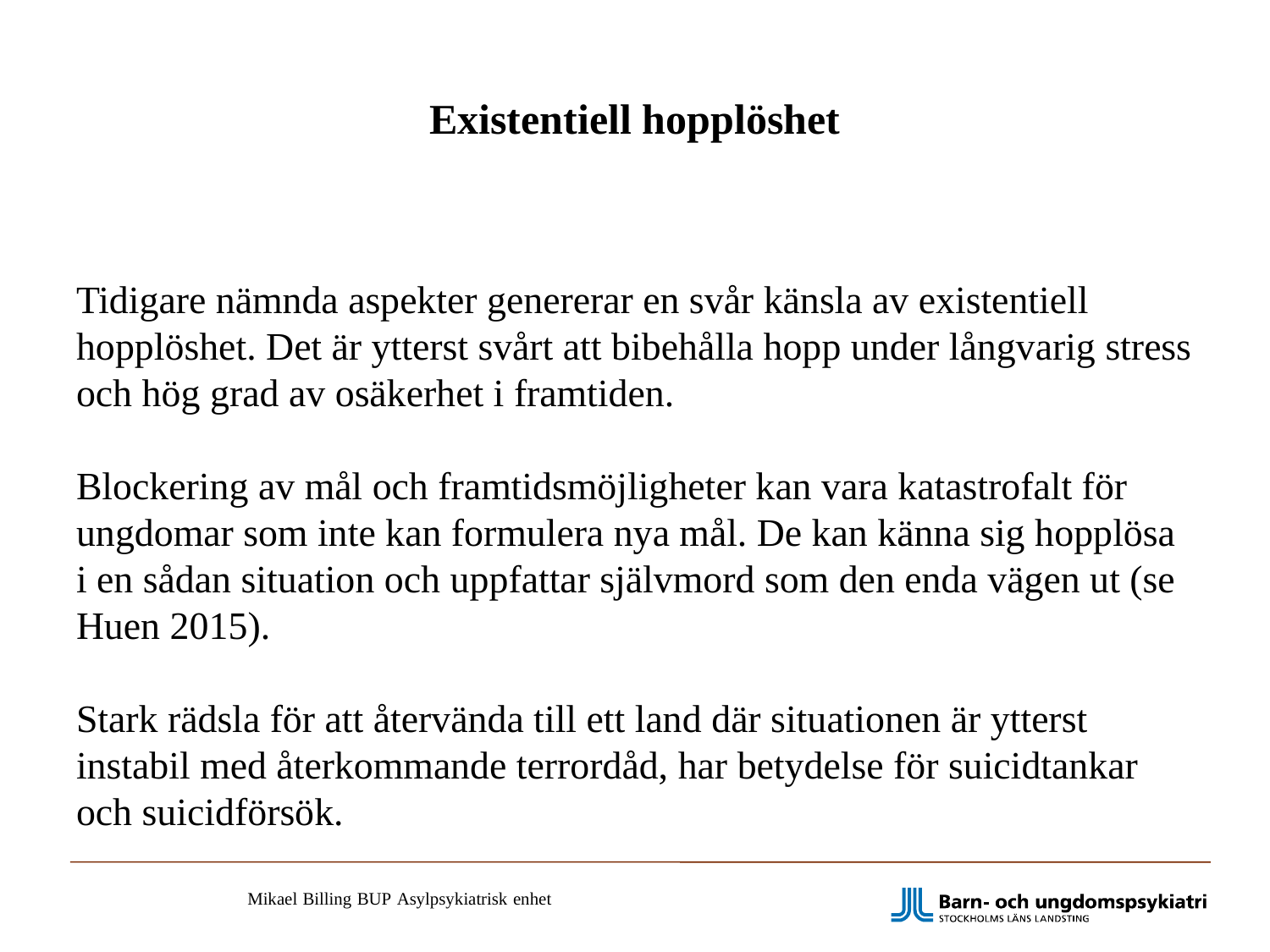

# Existentiell hopplöshet

Tidigare nämnda aspekter genererar en svår känsla av existentiell hopplöshet. Det är ytterst svårt att bibehålla hopp under långvarig stress och hög grad av osäkerhet i framtiden.

Blockering av mål och framtidsmöjligheter kan vara katastrofalt för ungdomar som inte kan formulera nya mål. De kan känna sig hopplösa i en sådan situation och uppfattar självmord som den enda vägen ut (se Huen 2015).

Stark rädsla för att återvända till ett land där situationen är ytterst instabil med återkommande terrordåd, har betydelse för suicidtankar och suicidförsök.